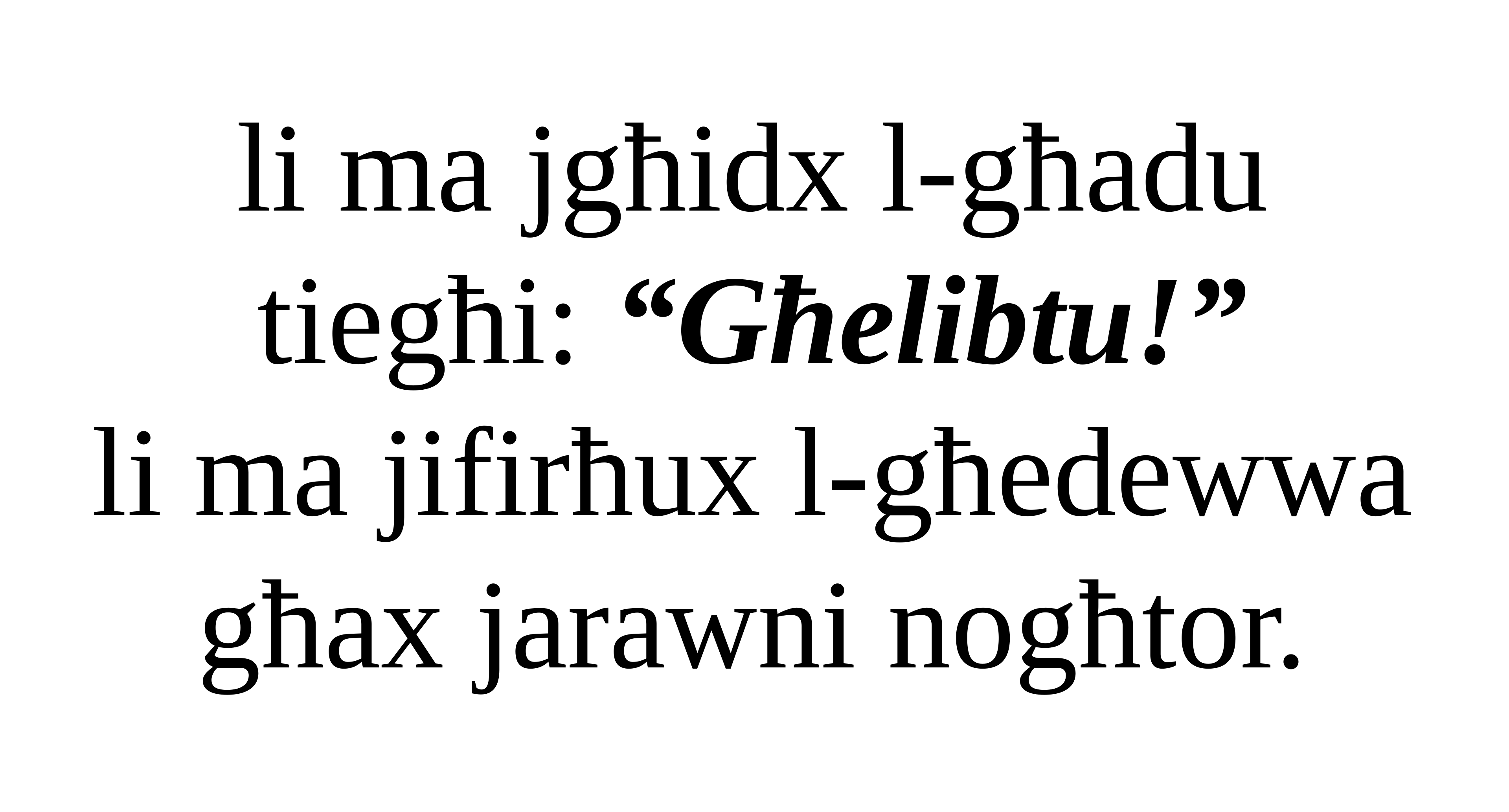

li ma jgħidx l-għadu tiegħi: “Għelibtu!”
li ma jifirħux l-għedewwa għax jarawni nogħtor.